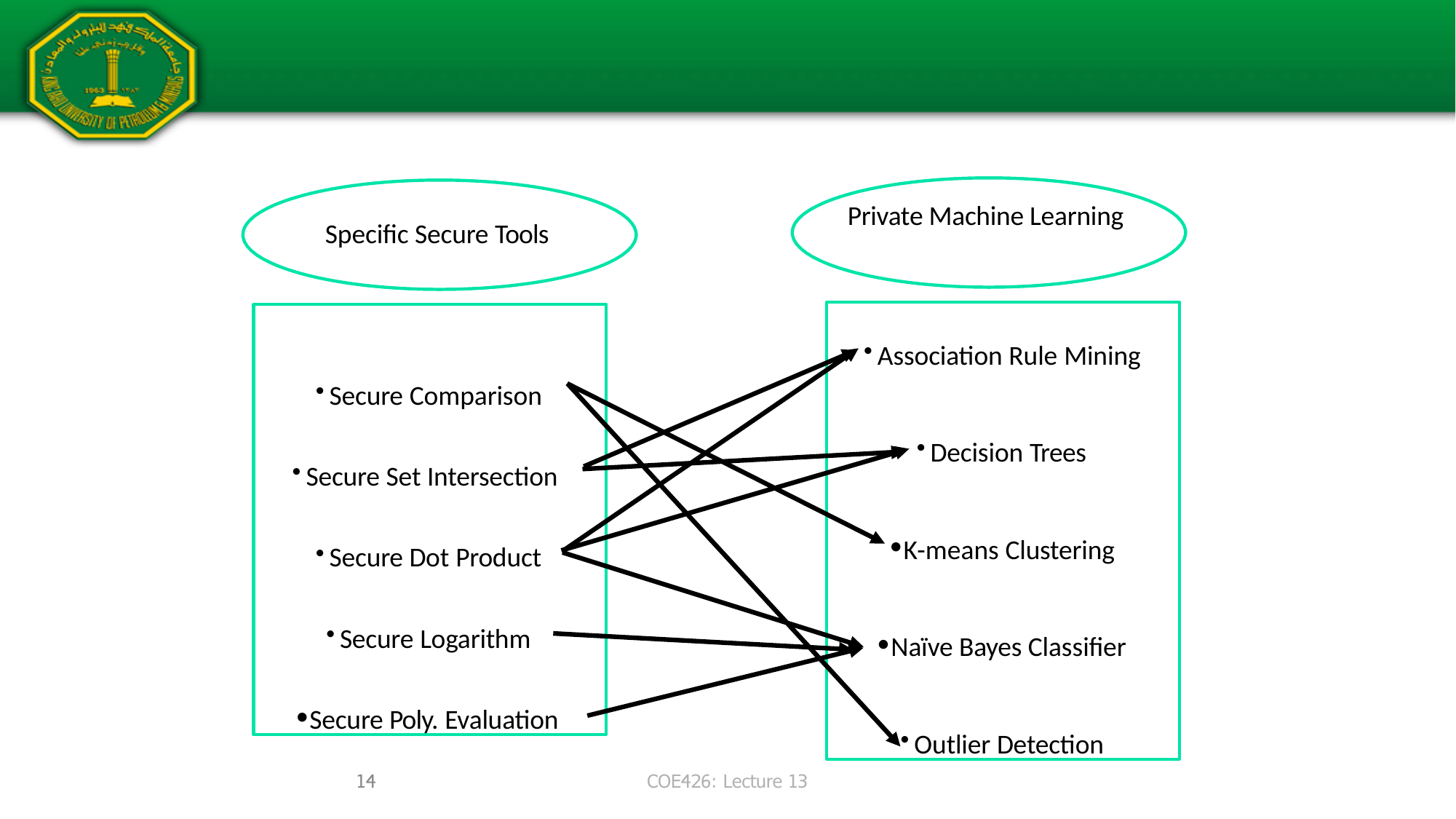

Private Machine Learning
Specific Secure Tools

Association Rule Mining

Decision Trees

K-means Clustering

Naïve Bayes Classifier

Outlier Detection

Secure Comparison

Secure Set Intersection

Secure Dot Product

Secure Logarithm

Secure Poly. Evaluation

14
COE426: Lecture 13